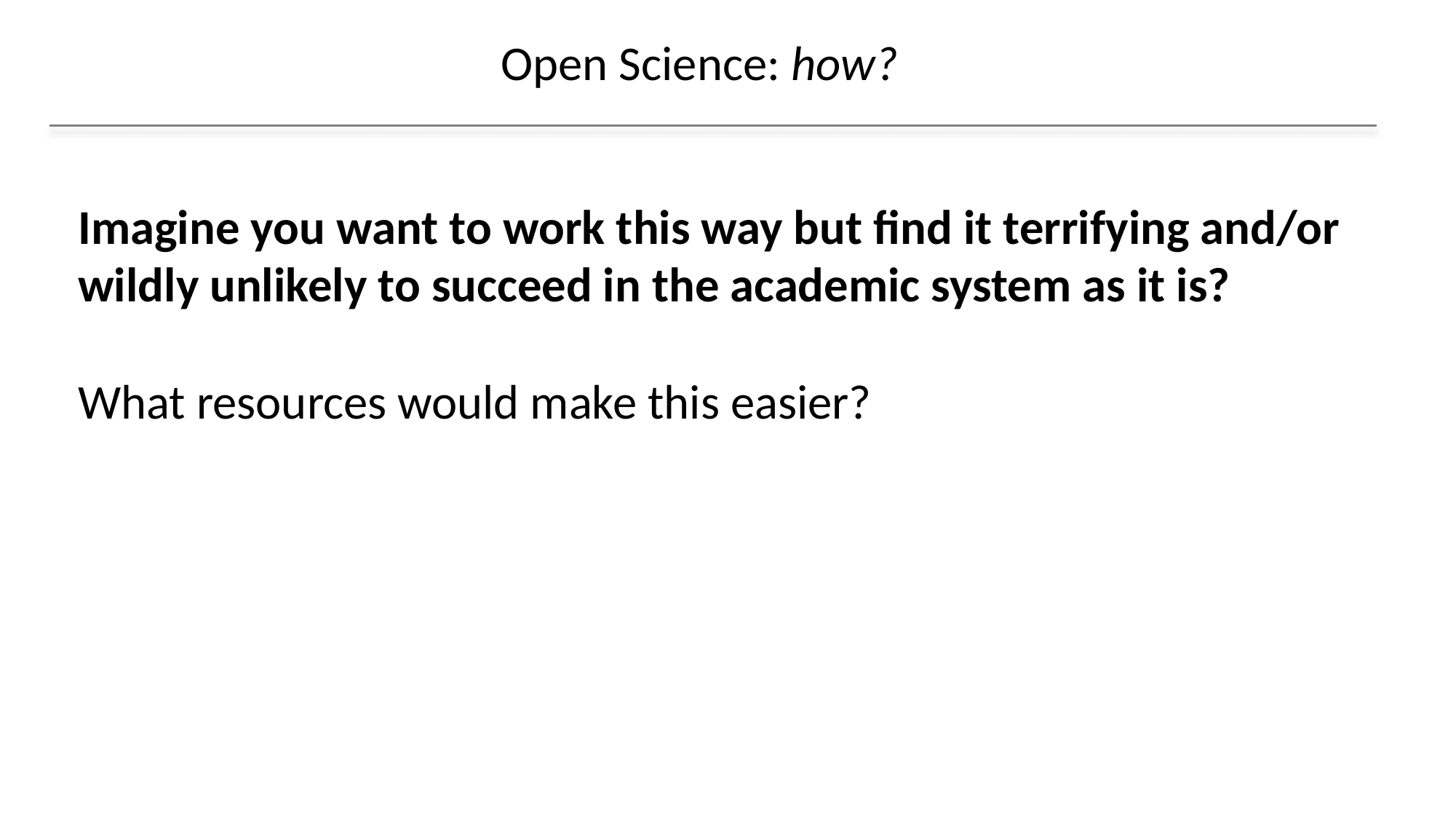

Open Science: how?
Imagine you want to work this way but find it terrifying and/or wildly unlikely to succeed in the academic system as it is?

What resources would make this easier?